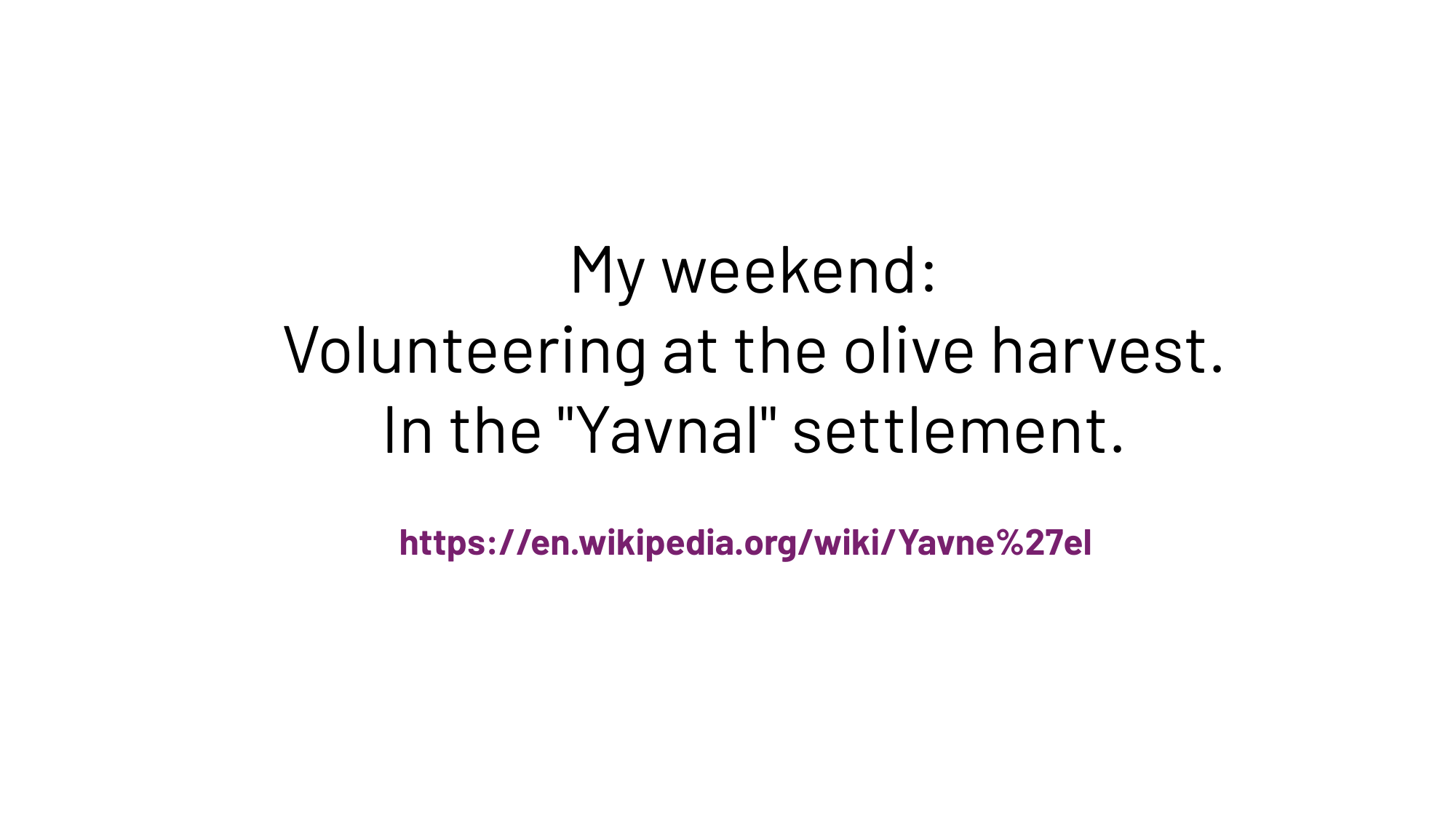

My weekend:
Volunteering at the olive harvest.
In the "Yavnal" settlement.
https://en.wikipedia.org/wiki/Yavne%27el